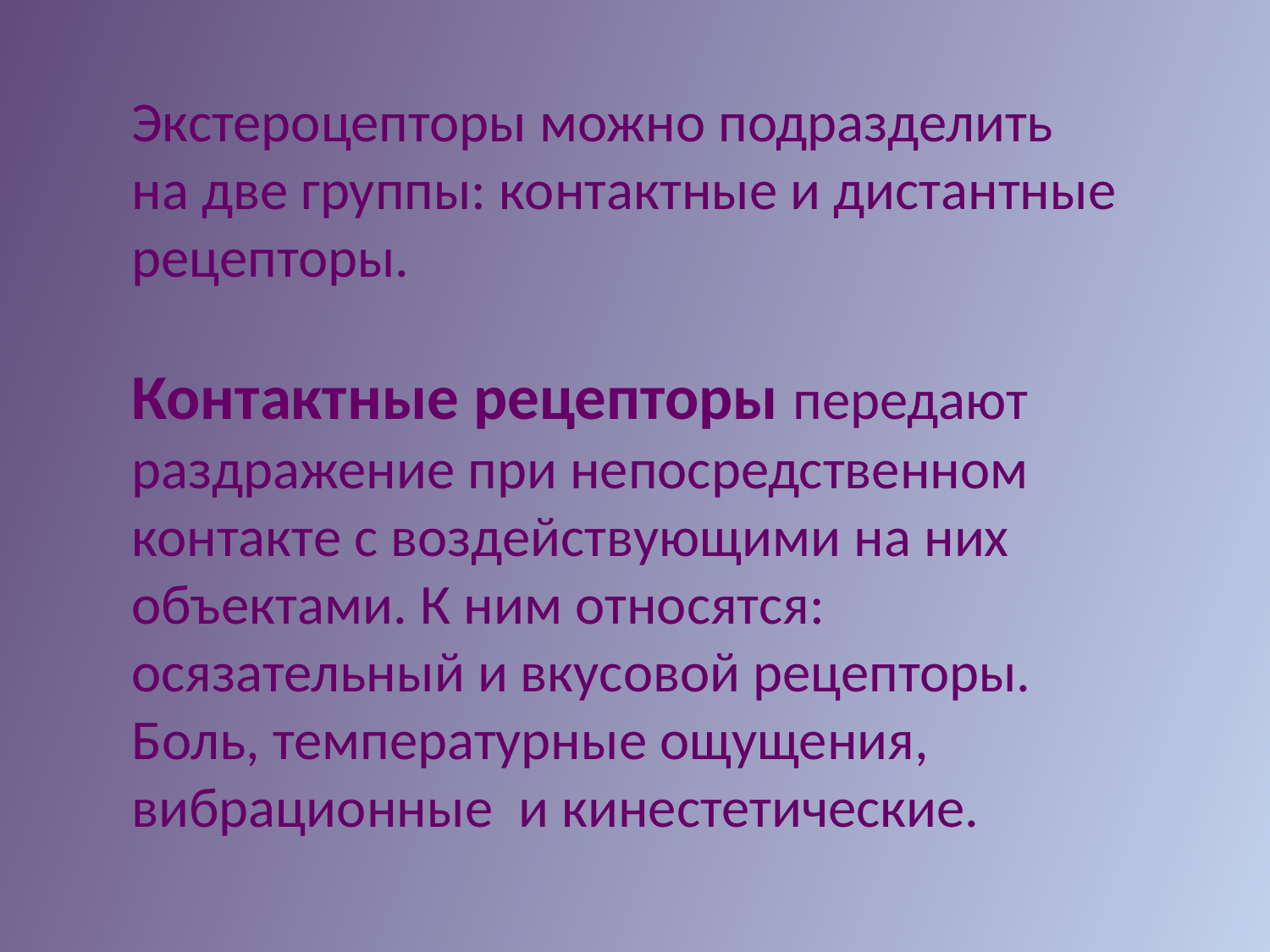

Экстероцепторы можно подразделить на две группы: контактные и дистантные рецепторы.

Контактные рецепторы передают раздражение при непосредственном контакте с воздействующими на них объектами. К ним относятся: осязательный и вкусовой рецепторы.
Боль, температурные ощущения, вибрационные  и кинестетические.